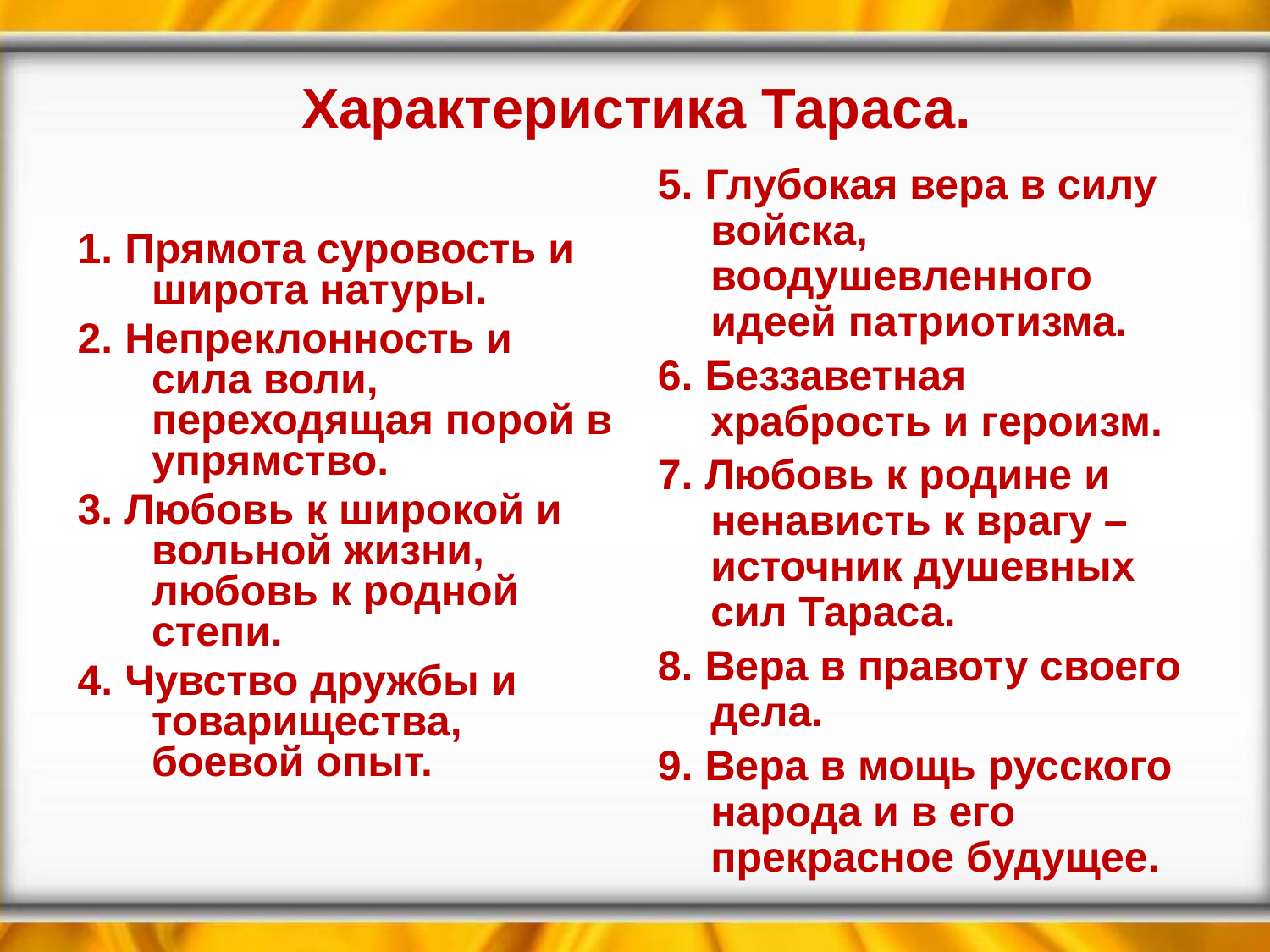

# Характеристика Тараса.
5. Глубокая вера в силу войска, воодушевленного идеей патриотизма.
6. Беззаветная храбрость и героизм.
7. Любовь к родине и ненависть к врагу – источник душевных сил Тараса.
8. Вера в правоту своего дела.
9. Вера в мощь русского народа и в его прекрасное будущее.

1. Прямота суровость и широта натуры.
2. Непреклонность и сила воли, переходящая порой в упрямство.
3. Любовь к широкой и вольной жизни, любовь к родной степи.
4. Чувство дружбы и товарищества, боевой опыт.